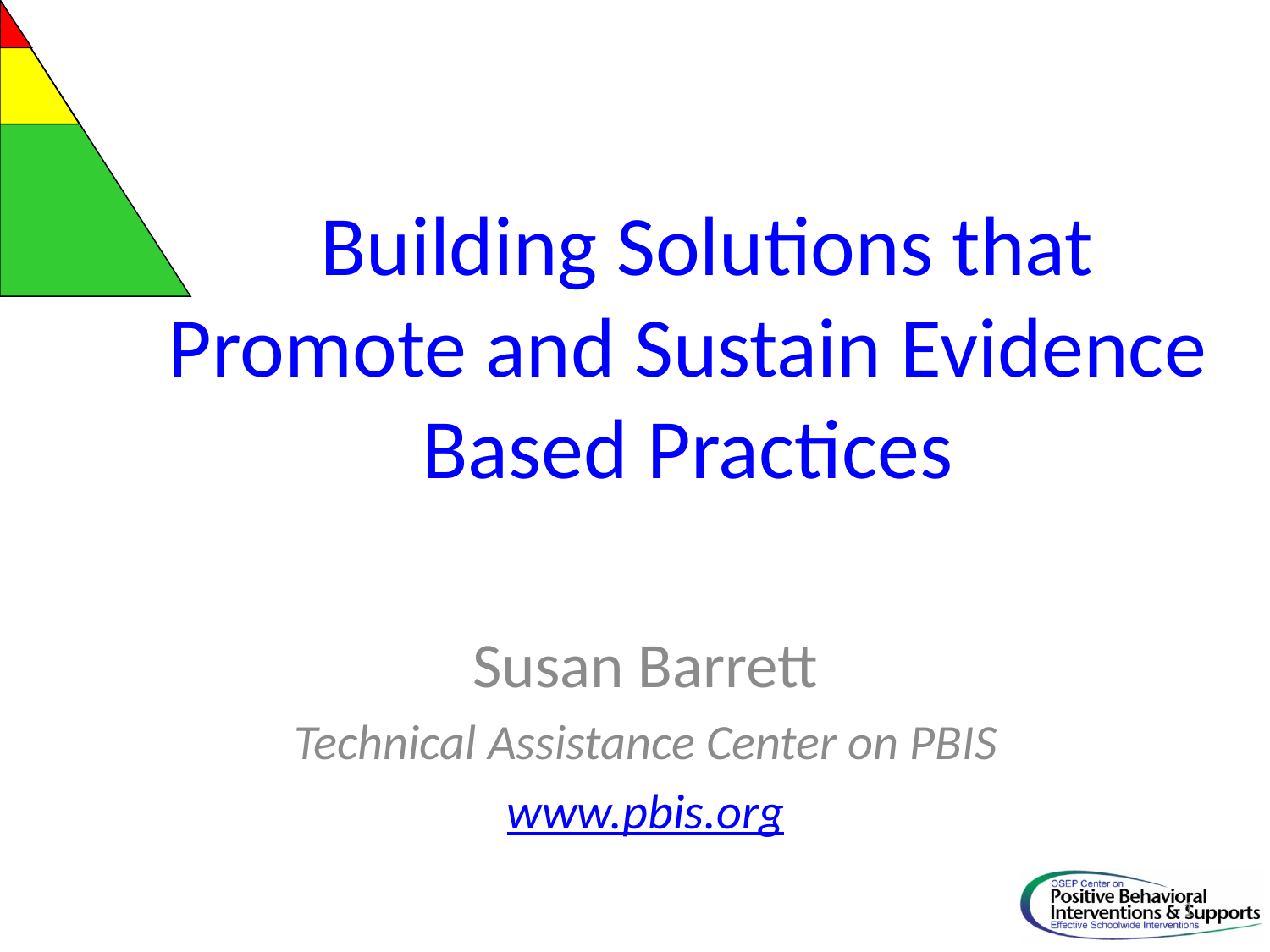

# Building Solutions that Promote and Sustain Evidence Based Practices

Susan Barrett
Technical Assistance Center on PBIS
www.pbis.org

1